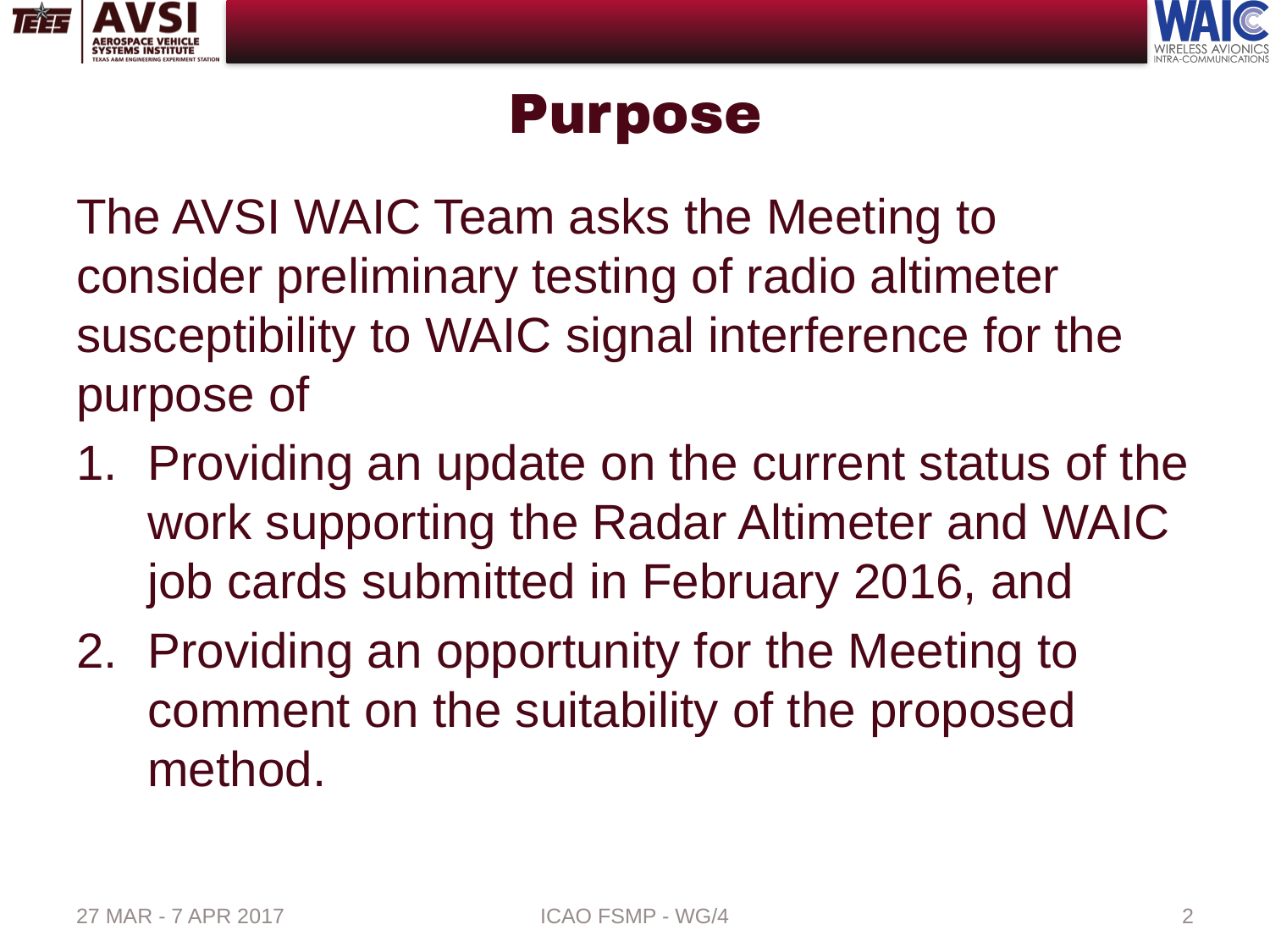

# Purpose
The AVSI WAIC Team asks the Meeting to consider preliminary testing of radio altimeter susceptibility to WAIC signal interference for the purpose of
Providing an update on the current status of the work supporting the Radar Altimeter and WAIC job cards submitted in February 2016, and
Providing an opportunity for the Meeting to comment on the suitability of the proposed method.

27 MAR - 7 APR 2017
ICAO FSMP - WG/4
2